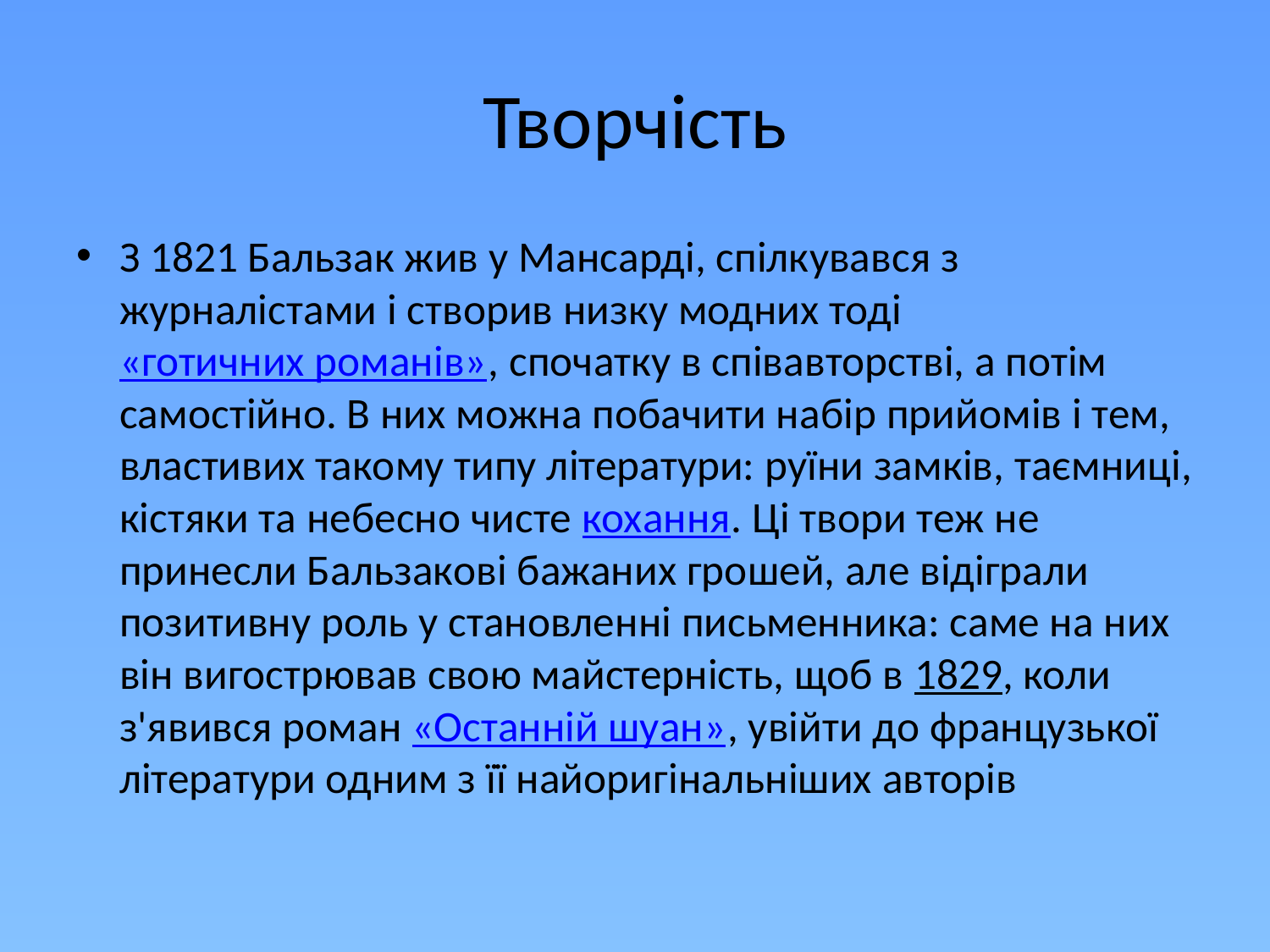

# Творчість
З 1821 Бальзак жив у Мансарді, спілкувався з журналістами і створив низку модних тоді «готичних романів», спочатку в співавторстві, а потім самостійно. В них можна побачити набір прийомів і тем, властивих такому типу літератури: руїни замків, таємниці, кістяки та небесно чисте кохання. Ці твори теж не принесли Бальзакові бажаних грошей, але відіграли позитивну роль у становленні письменника: саме на них він вигострював свою майстерність, щоб в 1829, коли з'явився роман «Останній шуан», увійти до французької літератури одним з її найоригінальніших авторів